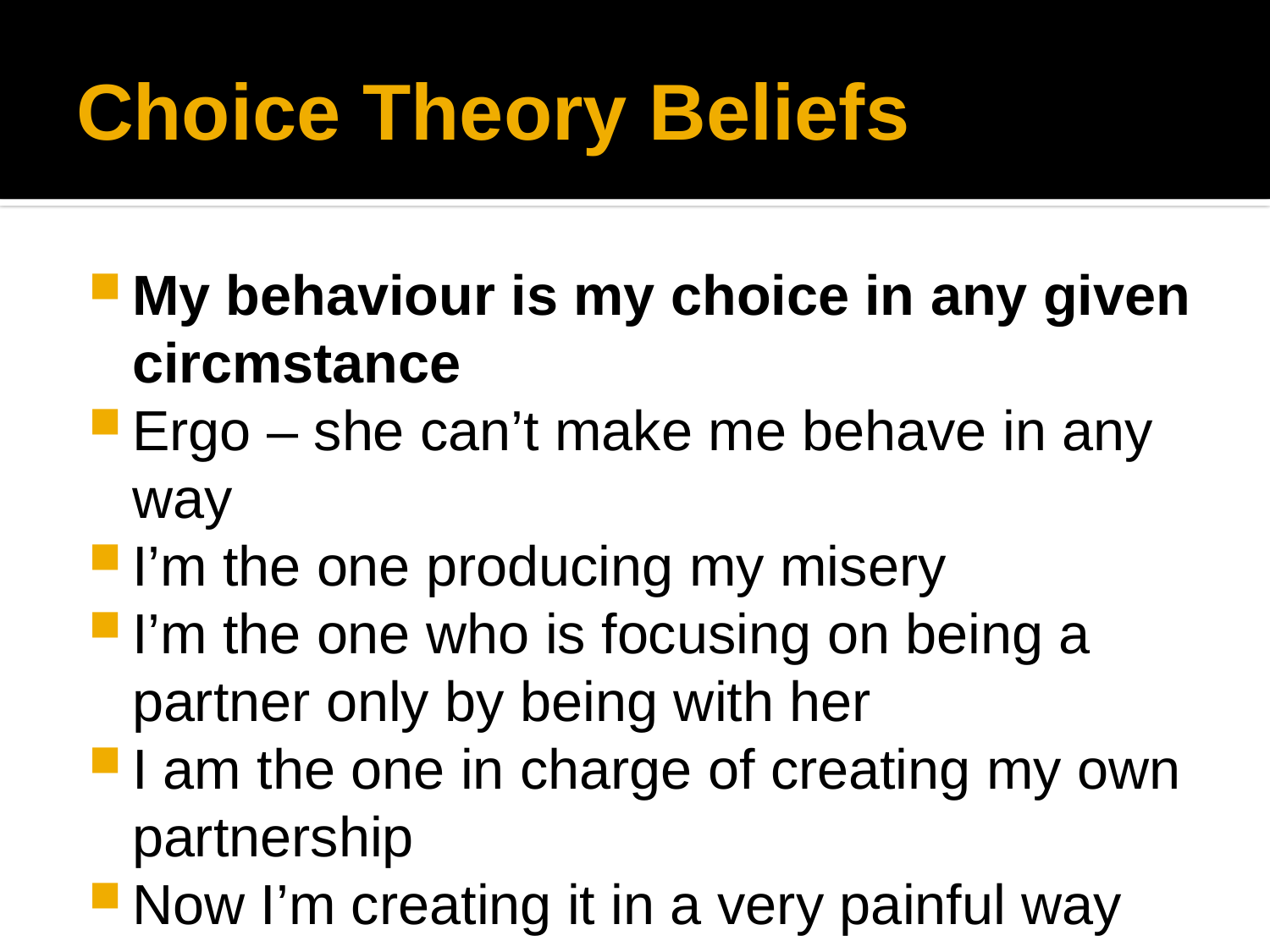

# Choice Theory Beliefs
My behaviour is my choice in any given circmstance
Ergo – she can’t make me behave in any way
I’m the one producing my misery
I’m the one who is focusing on being a partner only by being with her
I am the one in charge of creating my own partnership
Now I’m creating it in a very painful way